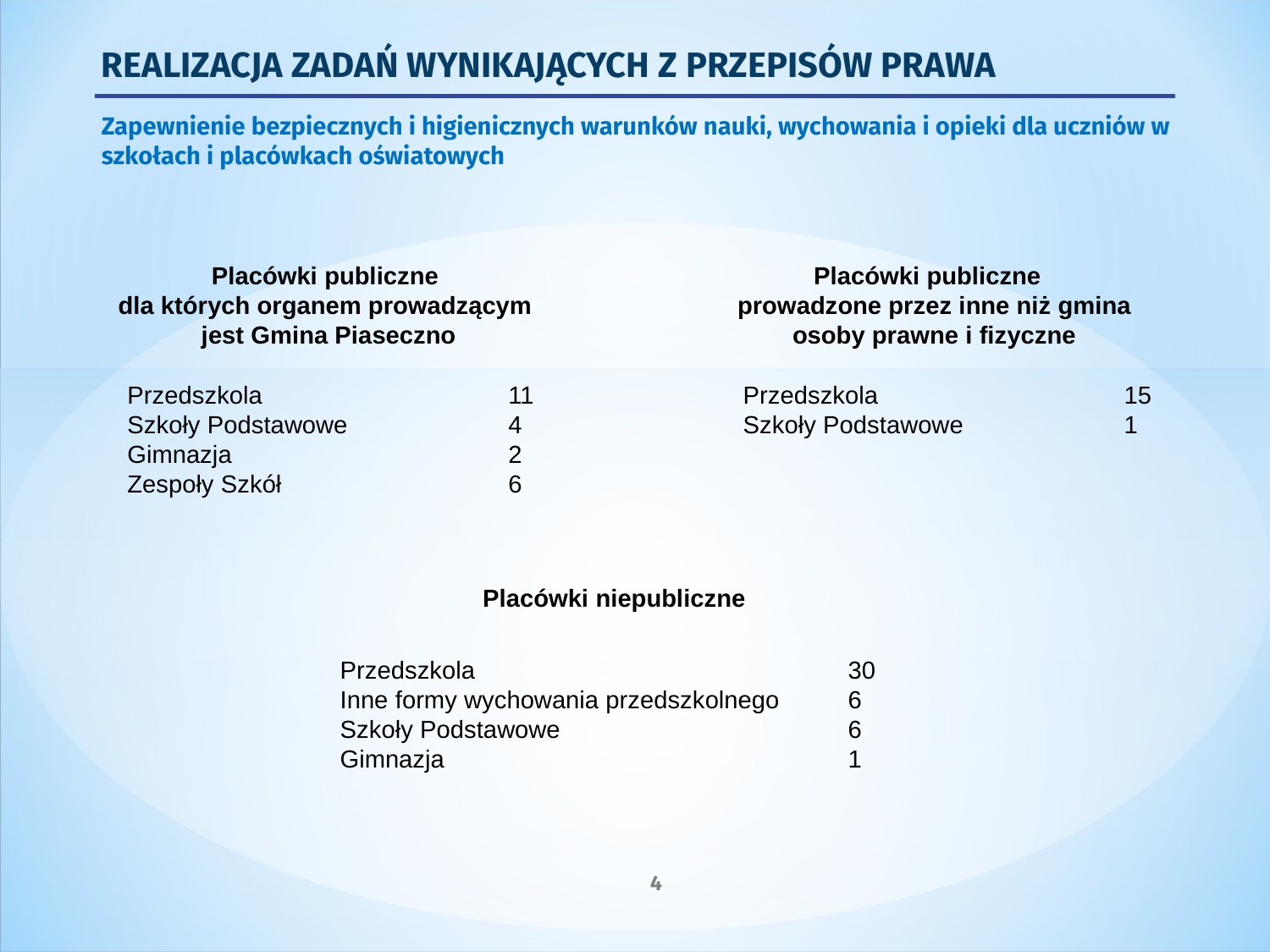

REALIZACJA ZADAŃ WYNIKAJĄCYCH Z PRZEPISÓW PRAWA

Zapewnienie bezpiecznych i higienicznych warunków nauki, wychowania i opieki dla uczniów w  szkołach i placówkach oświatowych
Placówki publiczne
dla których organem prowadzącym
jest Gmina Piaseczno
Placówki publiczne
prowadzone przez inne niż gmina osoby prawne i fizyczne
Przedszkola  		11
Szkoły Podstawowe 		4
Gimnazja        		2
Zespoły Szkół 		6
Przedszkola  		15
Szkoły Podstawowe 		1

Placówki niepubliczne
Przedszkola  			30
Inne formy wychowania przedszkolnego	6
Szkoły Podstawowe 			6
Gimnazja 				1
4